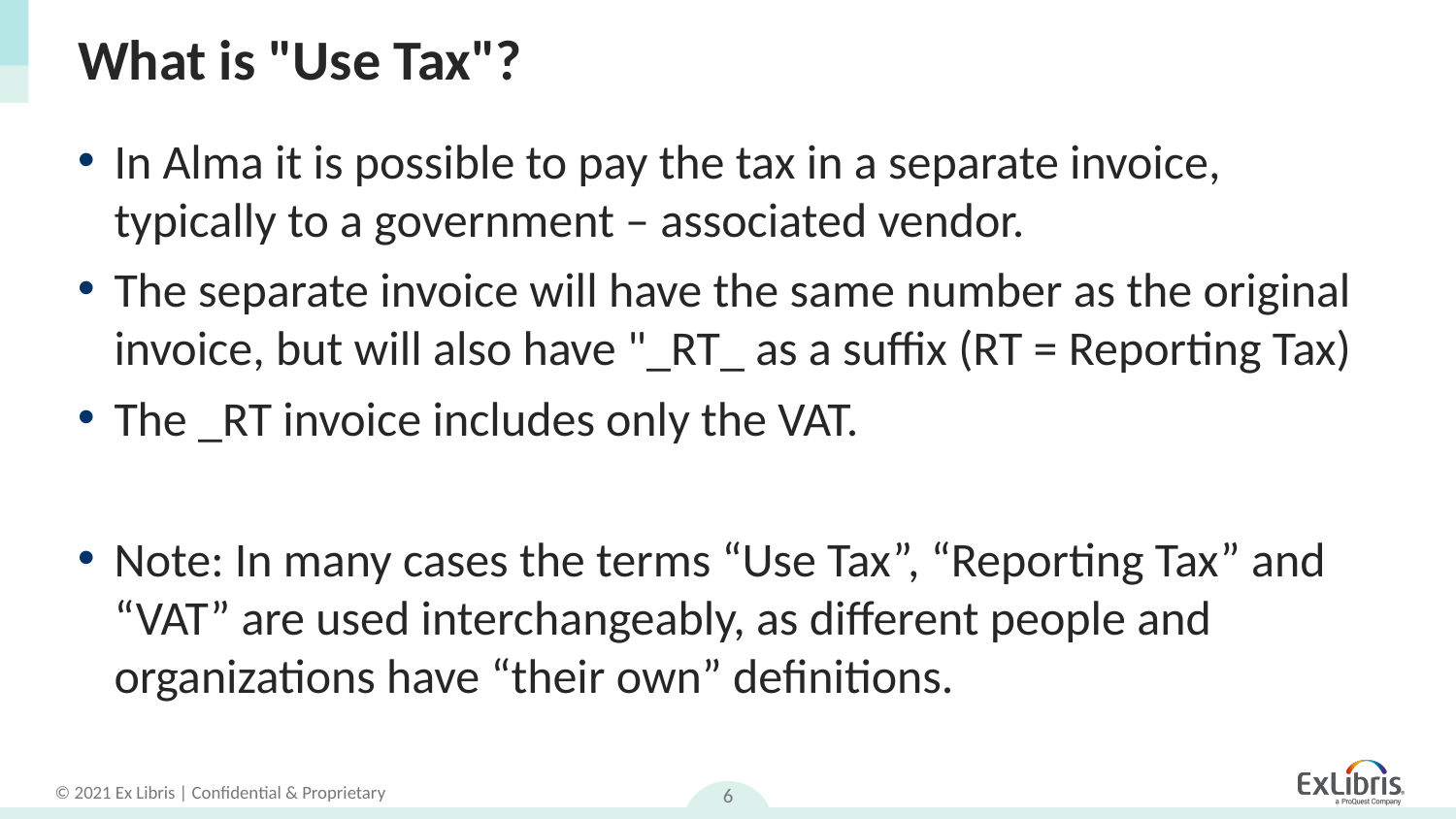

# What is "Use Tax"?
In Alma it is possible to pay the tax in a separate invoice, typically to a government – associated vendor.
The separate invoice will have the same number as the original invoice, but will also have "_RT_ as a suffix (RT = Reporting Tax)
The _RT invoice includes only the VAT.

Note: In many cases the terms “Use Tax”, “Reporting Tax” and “VAT” are used interchangeably, as different people and organizations have “their own” definitions.
6